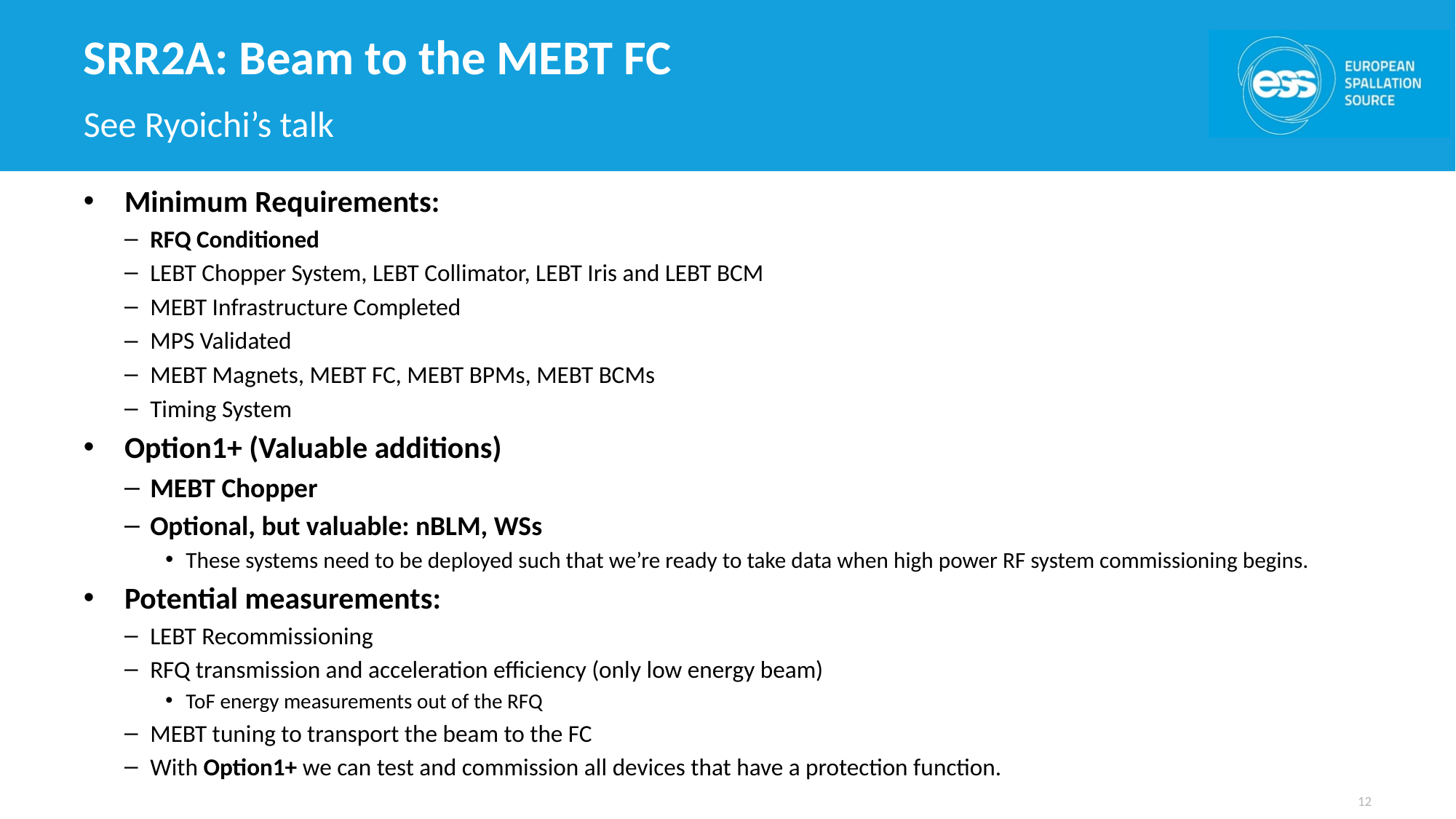

# SRR2A: Beam to the MEBT FC
See Ryoichi’s talk
Minimum Requirements:
RFQ Conditioned
LEBT Chopper System, LEBT Collimator, LEBT Iris and LEBT BCM
MEBT Infrastructure Completed
MPS Validated
MEBT Magnets, MEBT FC, MEBT BPMs, MEBT BCMs
Timing System
Option1+ (Valuable additions)
MEBT Chopper
Optional, but valuable: nBLM, WSs
These systems need to be deployed such that we’re ready to take data when high power RF system commissioning begins.
Potential measurements:
LEBT Recommissioning
RFQ transmission and acceleration efficiency (only low energy beam)
ToF energy measurements out of the RFQ
MEBT tuning to transport the beam to the FC
With Option1+ we can test and commission all devices that have a protection function.

12